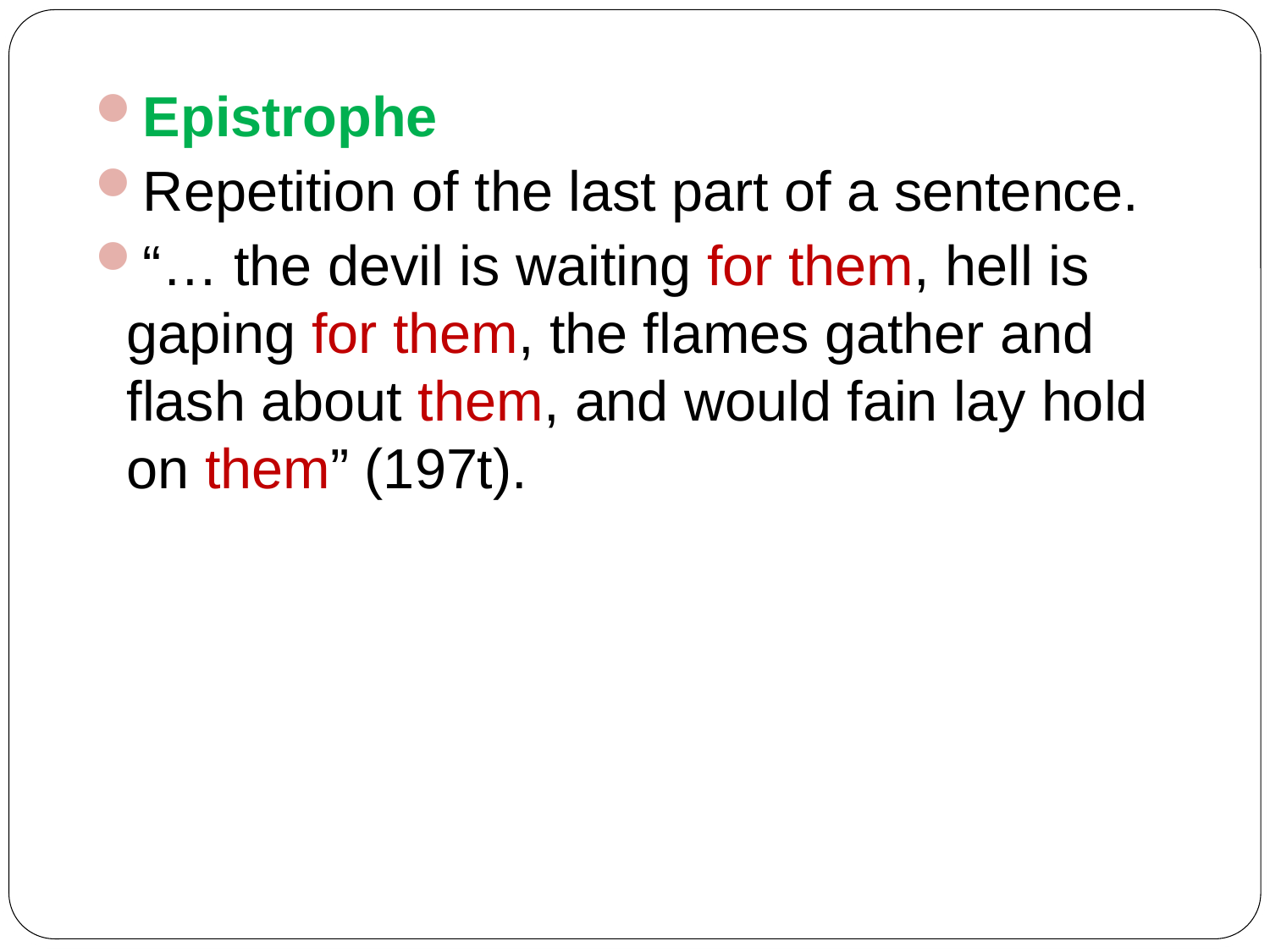

Epistrophe
Repetition of the last part of a sentence.
“… the devil is waiting for them, hell is gaping for them, the flames gather and flash about them, and would fain lay hold on them” (197t).